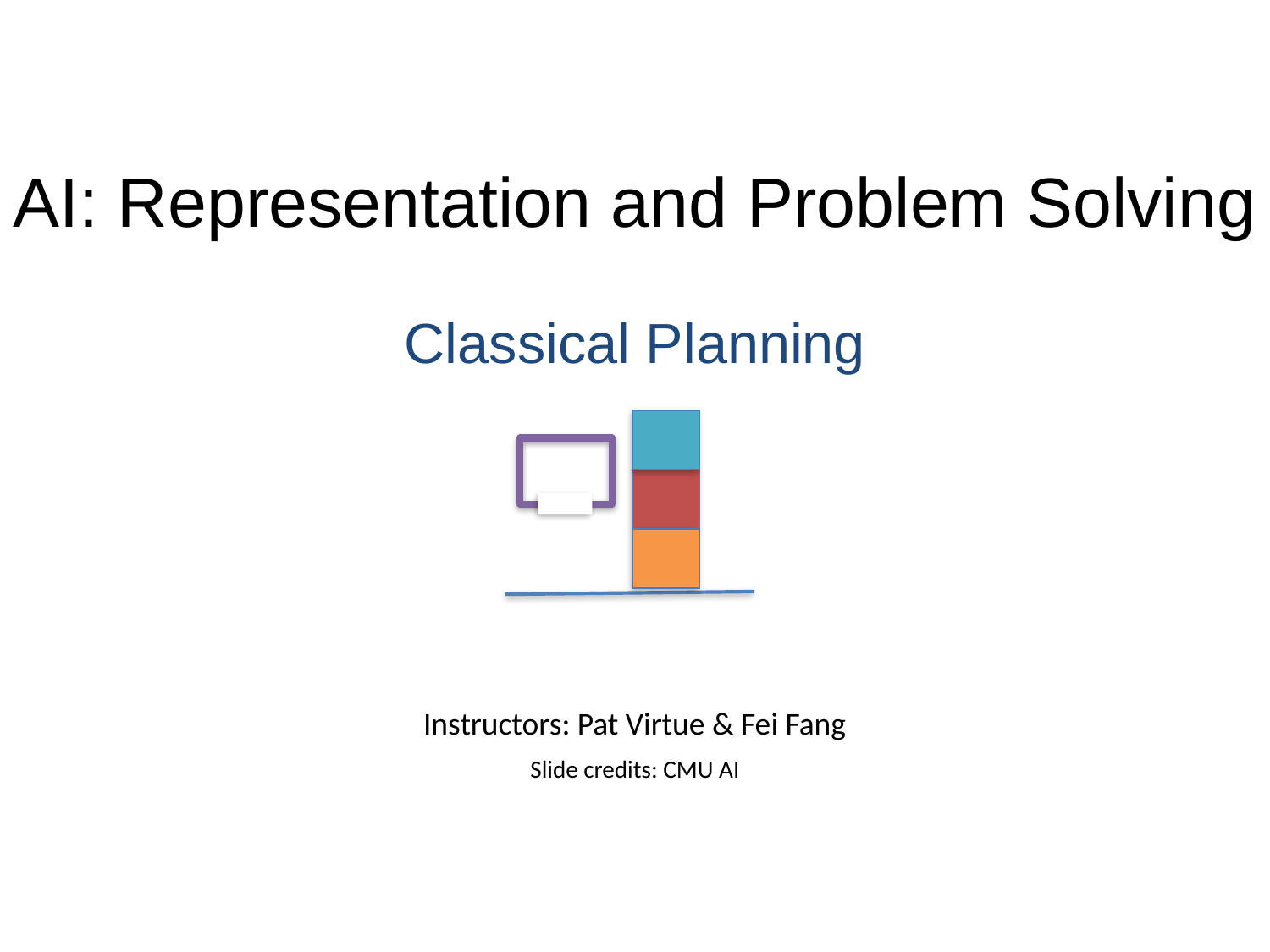

# AI: Representation and Problem Solving
Classical Planning

Instructors: Pat Virtue & Fei Fang
Slide credits: CMU AI